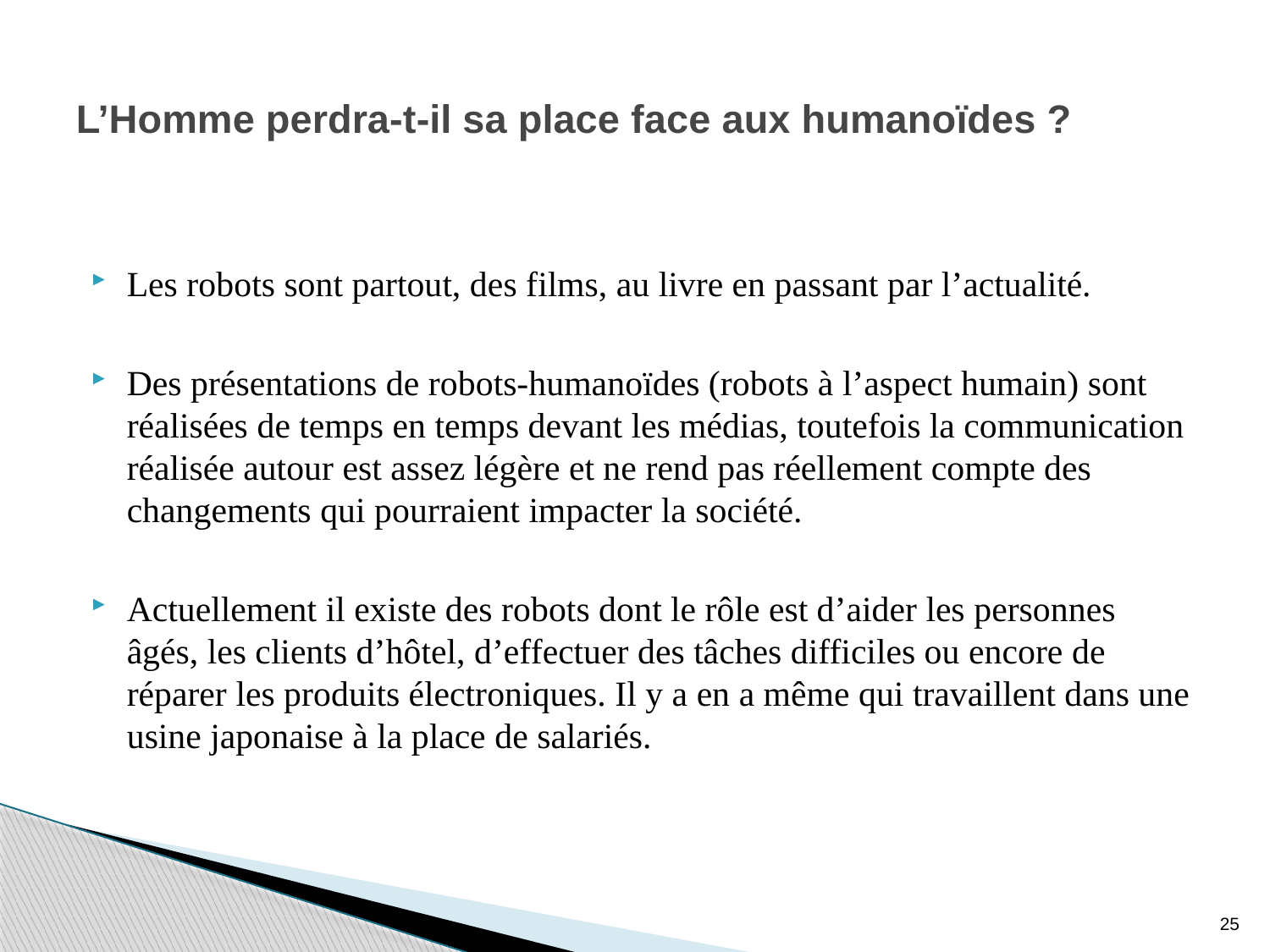

# L’Homme perdra-t-il sa place face aux humanoïdes ?

Les robots sont partout, des films, au livre en passant par l’actualité.

Des présentations de robots-humanoïdes (robots à l’aspect humain) sont réalisées de temps en temps devant les médias, toutefois la communication réalisée autour est assez légère et ne rend pas réellement compte des changements qui pourraient impacter la société.

Actuellement il existe des robots dont le rôle est d’aider les personnes âgés, les clients d’hôtel, d’effectuer des tâches difficiles ou encore de réparer les produits électroniques. Il y a en a même qui travaillent dans une usine japonaise à la place de salariés.
25